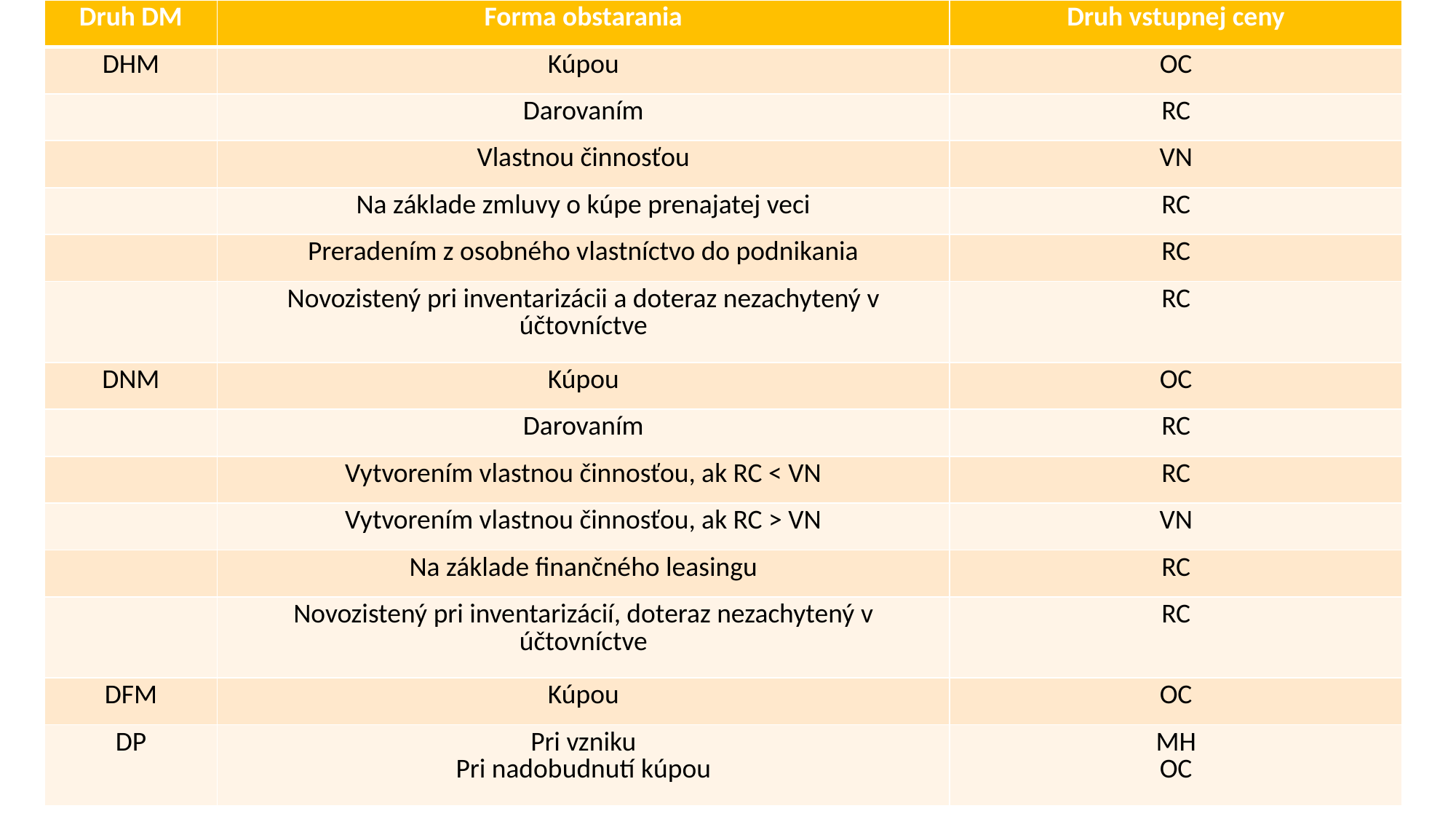

| Druh DM | Forma obstarania | Druh vstupnej ceny |
| --- | --- | --- |
| DHM | Kúpou | OC |
|  | Darovaním | RC |
|  | Vlastnou činnosťou | VN |
|  | Na základe zmluvy o kúpe prenajatej veci | RC |
|  | Preradením z osobného vlastníctvo do podnikania | RC |
|  | Novozistený pri inventarizácii a doteraz nezachytený v účtovníctve | RC |
| DNM | Kúpou | OC |
|  | Darovaním | RC |
|  | Vytvorením vlastnou činnosťou, ak RC < VN | RC |
|  | Vytvorením vlastnou činnosťou, ak RC > VN | VN |
|  | Na základe finančného leasingu | RC |
|  | Novozistený pri inventarizácií, doteraz nezachytený v účtovníctve | RC |
| DFM | Kúpou | OC |
| DP | Pri vzniku Pri nadobudnutí kúpou | MH OC |